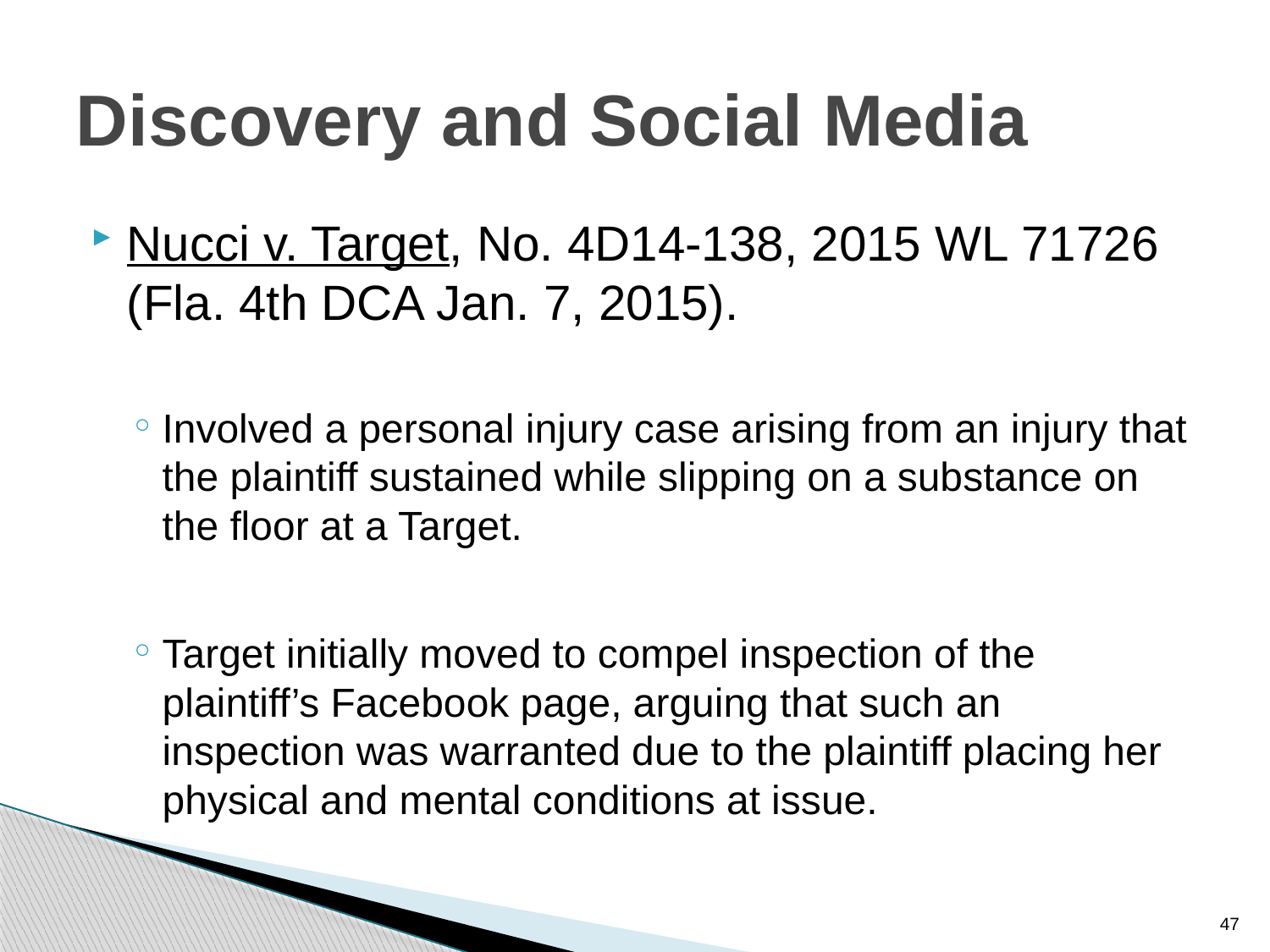

# Discovery and Social Media
Nucci v. Target, No. 4D14-138, 2015 WL 71726 (Fla. 4th DCA Jan. 7, 2015).

Involved a personal injury case arising from an injury that the plaintiff sustained while slipping on a substance on the floor at a Target.

Target initially moved to compel inspection of the plaintiff’s Facebook page, arguing that such an inspection was warranted due to the plaintiff placing her physical and mental conditions at issue.

47